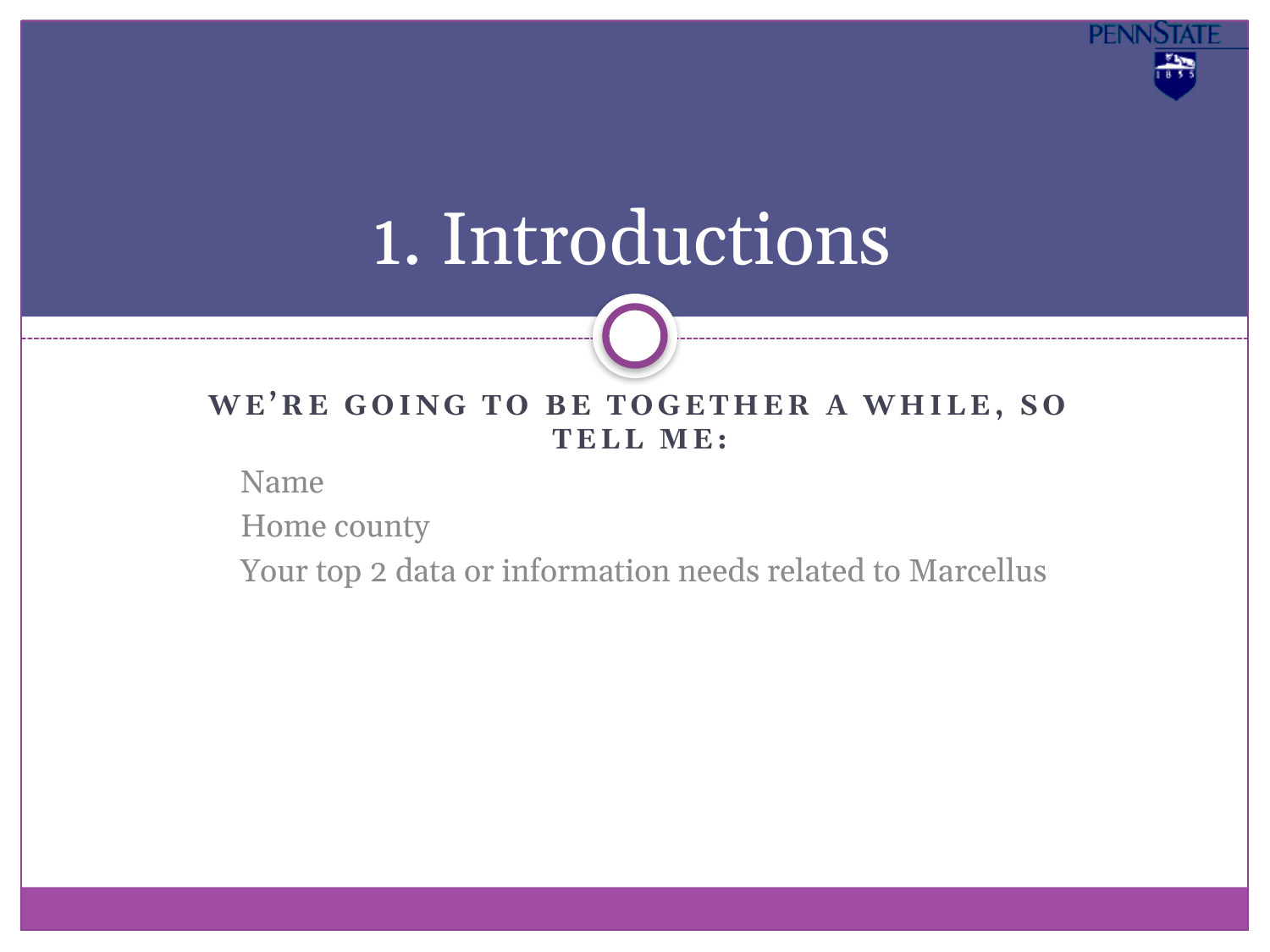

# 1. Introductions
We’re going to be together a while, so tell me:
Name
Home county
Your top 2 data or information needs related to Marcellus